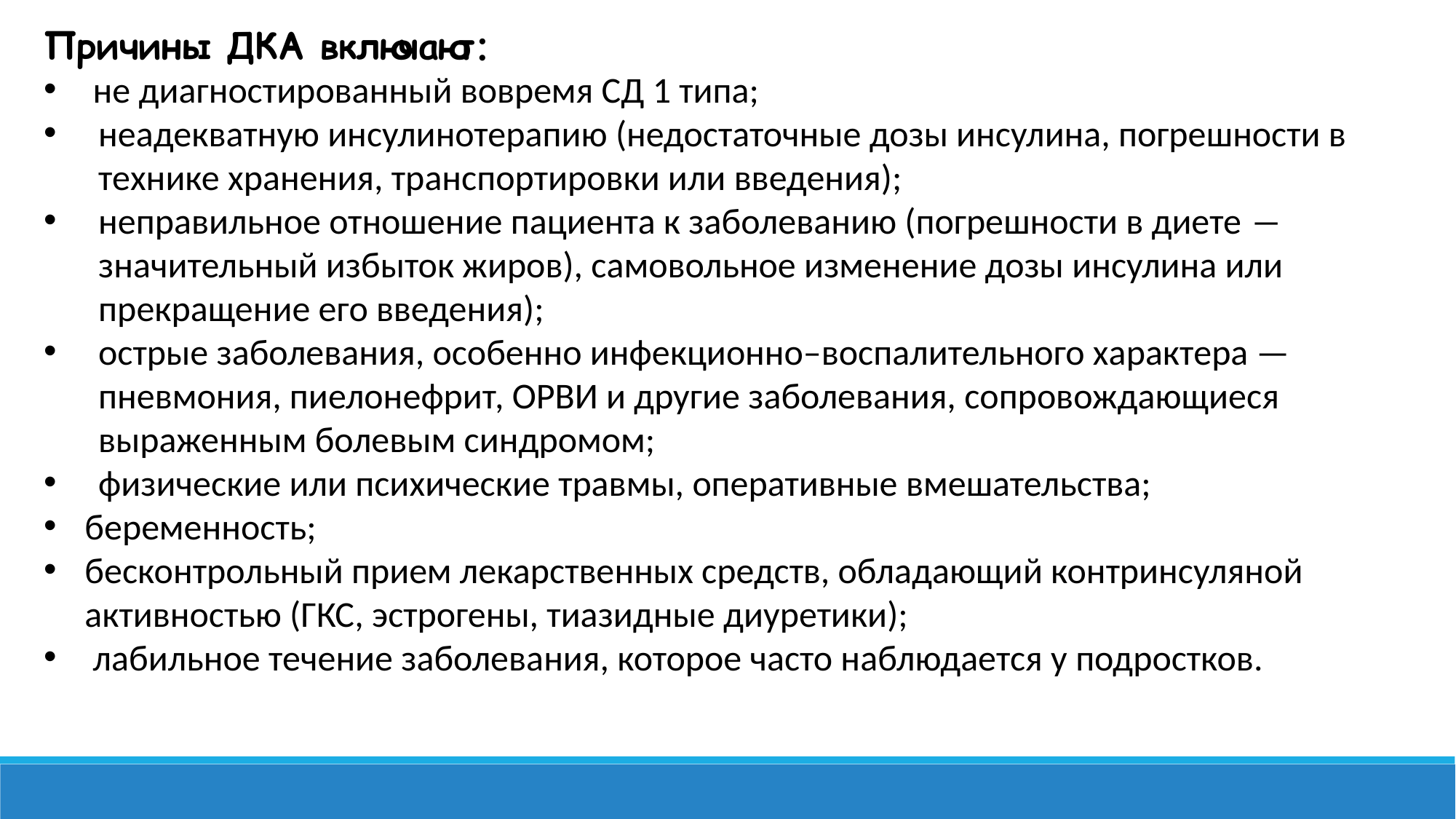

Причины ДКА включают:
 не диагностированный вовремя СД 1 типа;
неадекватную инсулинотерапию (недостаточные дозы инсулина, погрешности в технике хранения, транспортировки или введения);
неправильное отношение пациента к заболеванию (погрешности в диете ― значительный избыток жиров), самовольное изменение дозы инсулина или прекращение его введения);
острые заболевания, особенно инфекционно–воспалительного характера — пневмония, пиелонефрит, ОРВИ и другие заболевания, сопровождающиеся выраженным болевым синдромом;
физические или психические травмы, оперативные вмешательства;
беременность;
бесконтрольный прием лекарственных средств, обладающий контринсуляной активностью (ГКС, эстрогены, тиазидные диуретики);
 лабильное течение заболевания, которое часто наблюдается у подростков.